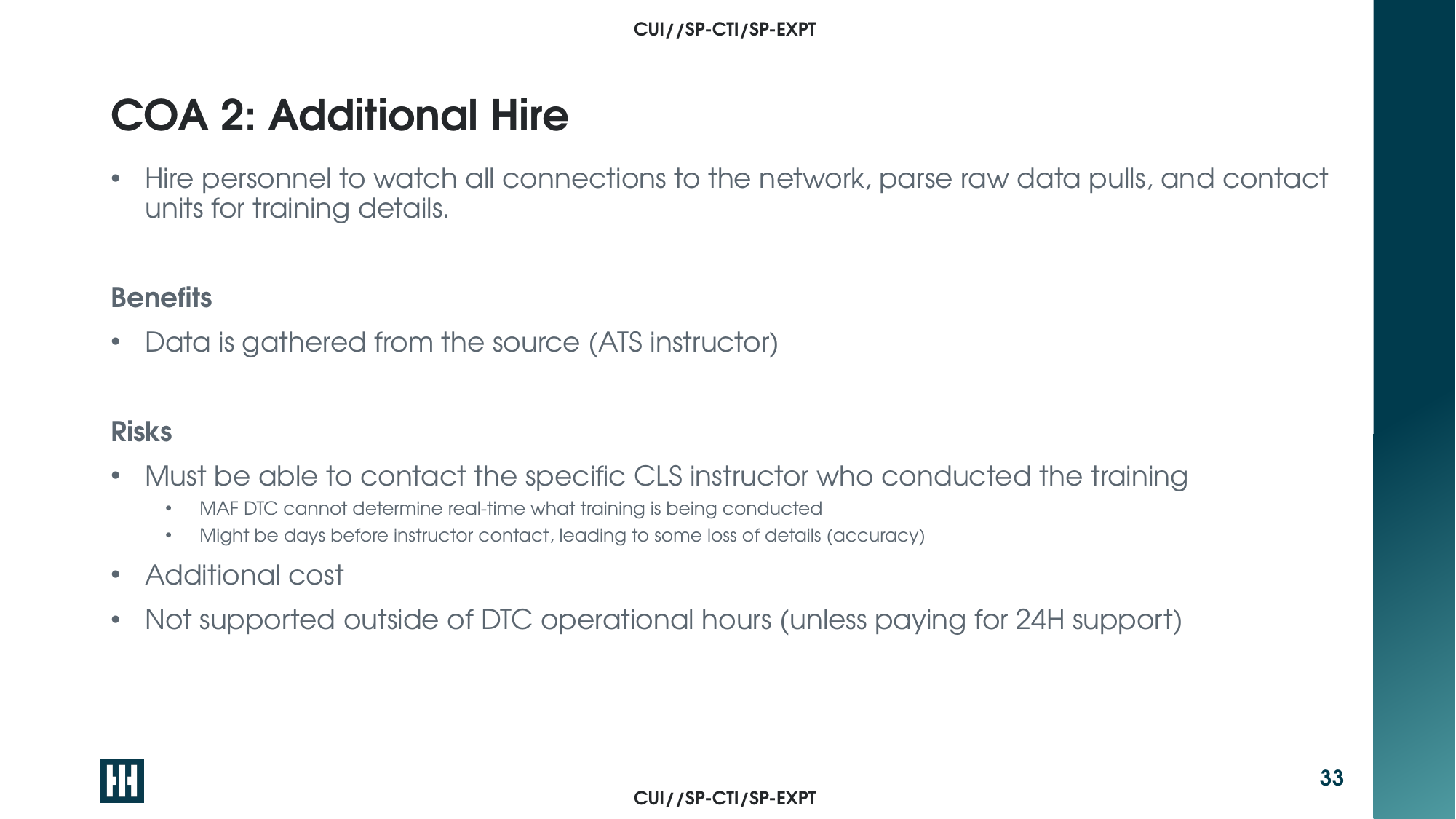

# COA 2: Additional Hire
Hire personnel to watch all connections to the network, parse raw data pulls, and contact units for training details.

Benefits
Data is gathered from the source (ATS instructor)

Risks
Must be able to contact the specific CLS instructor who conducted the training
MAF DTC cannot determine real-time what training is being conducted
Might be days before instructor contact, leading to some loss of details (accuracy)
Additional cost
Not supported outside of DTC operational hours (unless paying for 24H support)

33